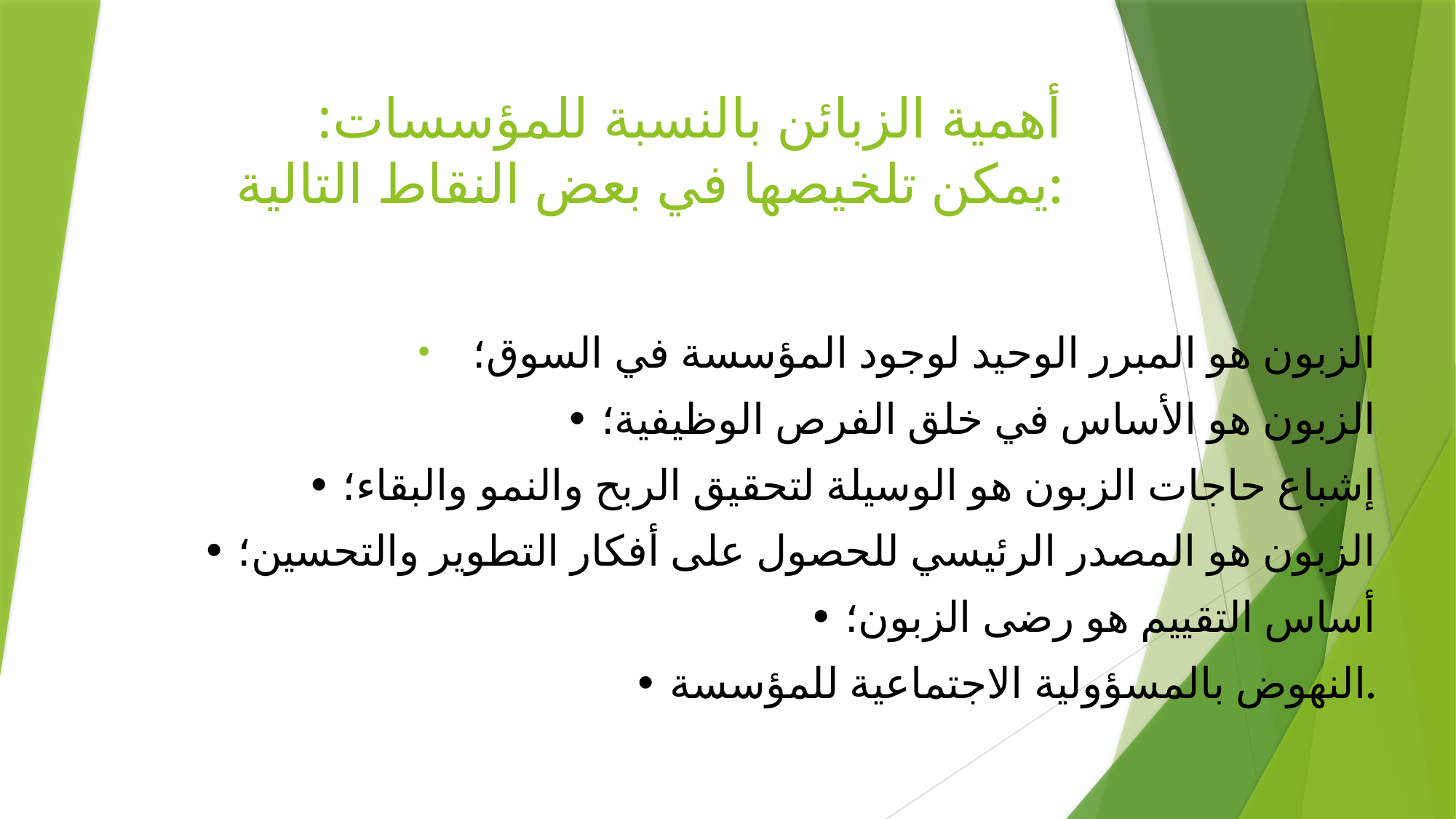

# أهمية الزبائن بالنسبة للمؤسسات: يمكن تلخيصها في بعض النقاط التالية:
الزبون هو المبرر الوحيد لوجود المؤسسة في السوق؛
• الزبون هو الأساس في خلق الفرص الوظيفية؛
• إشباع حاجات الزبون هو الوسيلة لتحقيق الربح والنمو والبقاء؛
• الزبون هو المصدر الرئيسي للحصول على أفكار التطوير والتحسين؛
• أساس التقييم هو رضى الزبون؛
• النهوض بالمسؤولية الاجتماعية للمؤسسة.